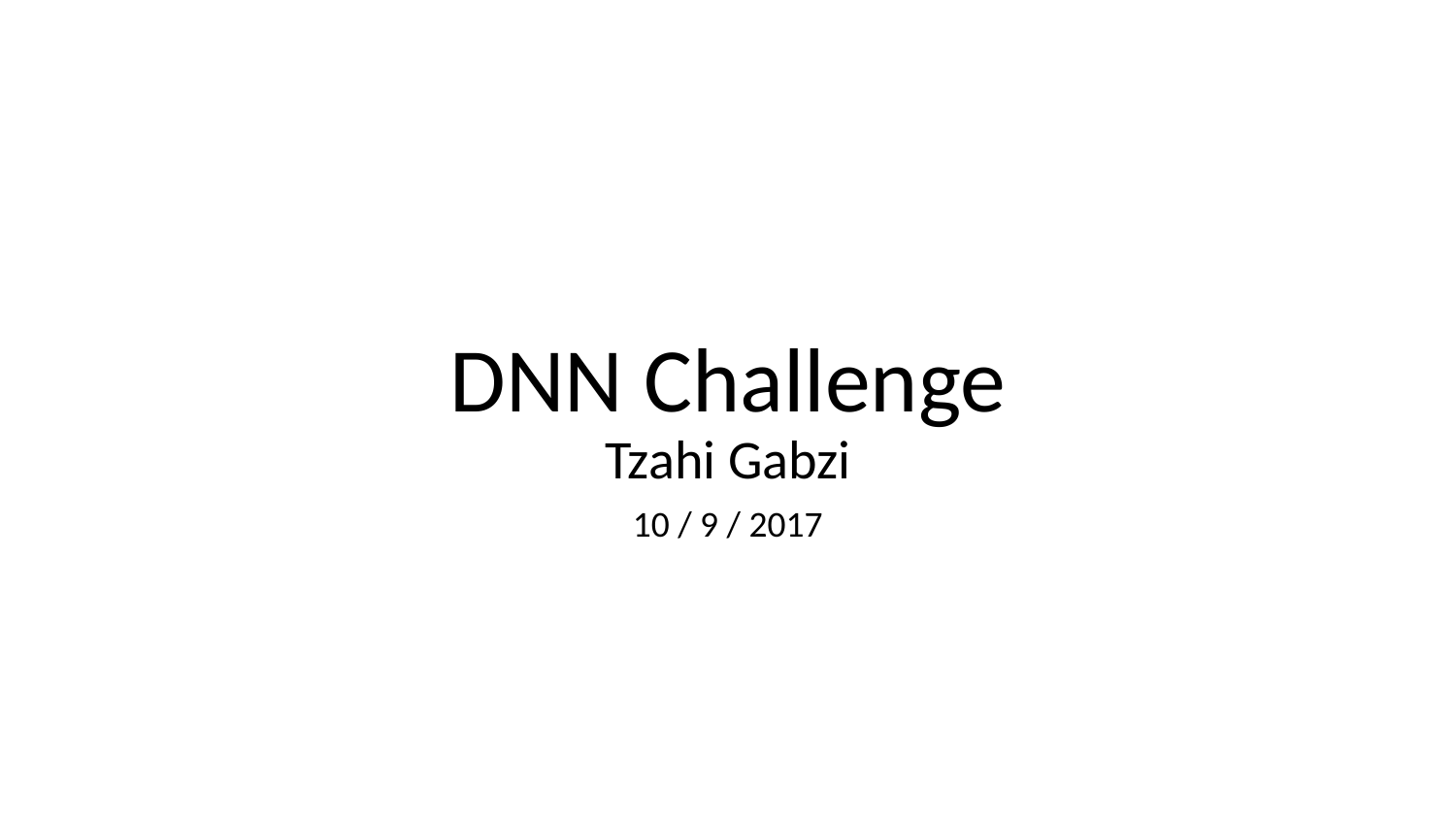

# DNN Challenge Tzahi Gabzi
10 / 9 / 2017